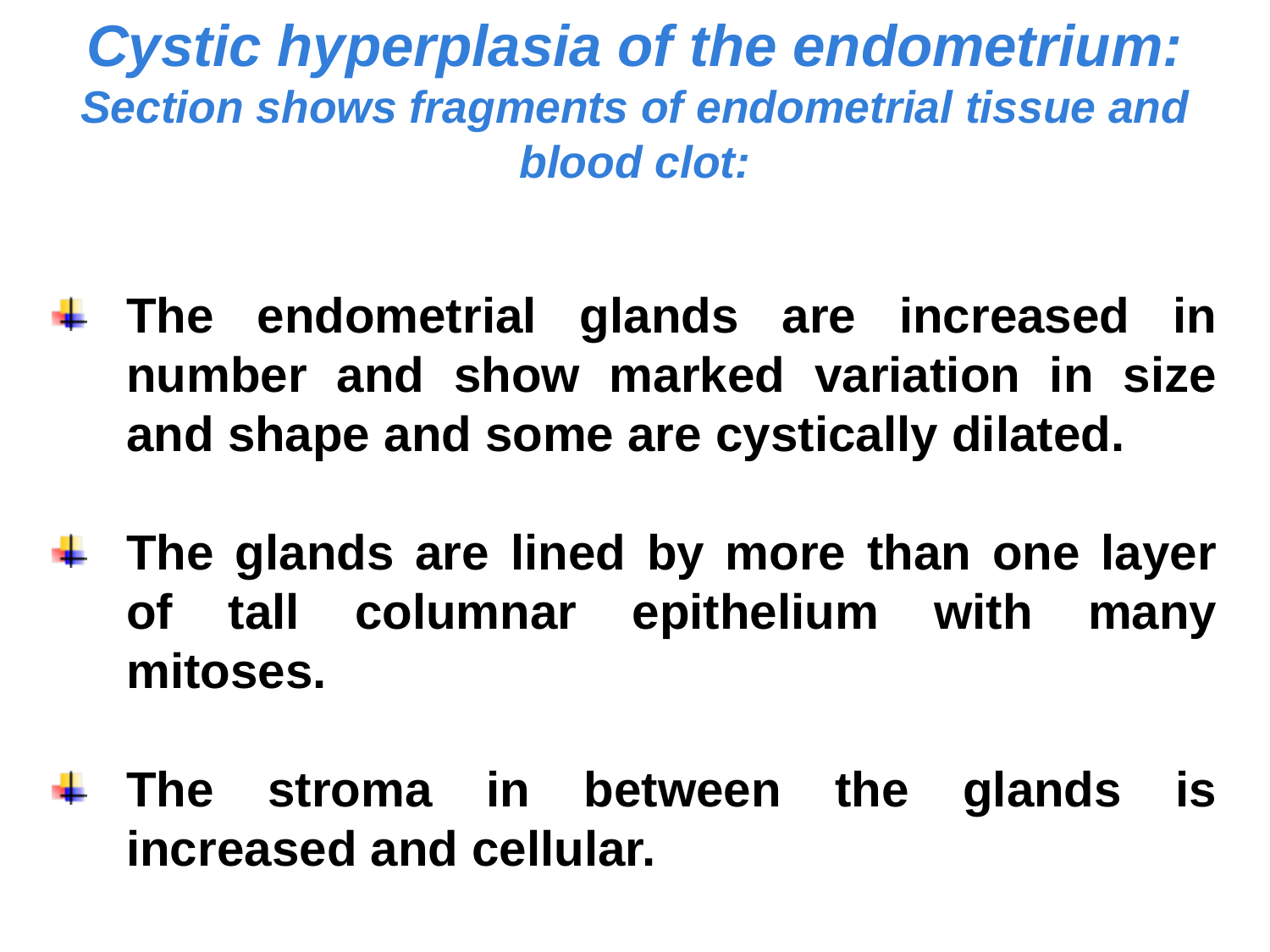

# Cystic hyperplasia of the endometrium: Section shows fragments of endometrial tissue and blood clot:
The endometrial glands are increased in number and show marked variation in size and shape and some are cystically dilated.

The glands are lined by more than one layer of tall columnar epithelium with many mitoses.

The stroma in between the glands is increased and cellular.